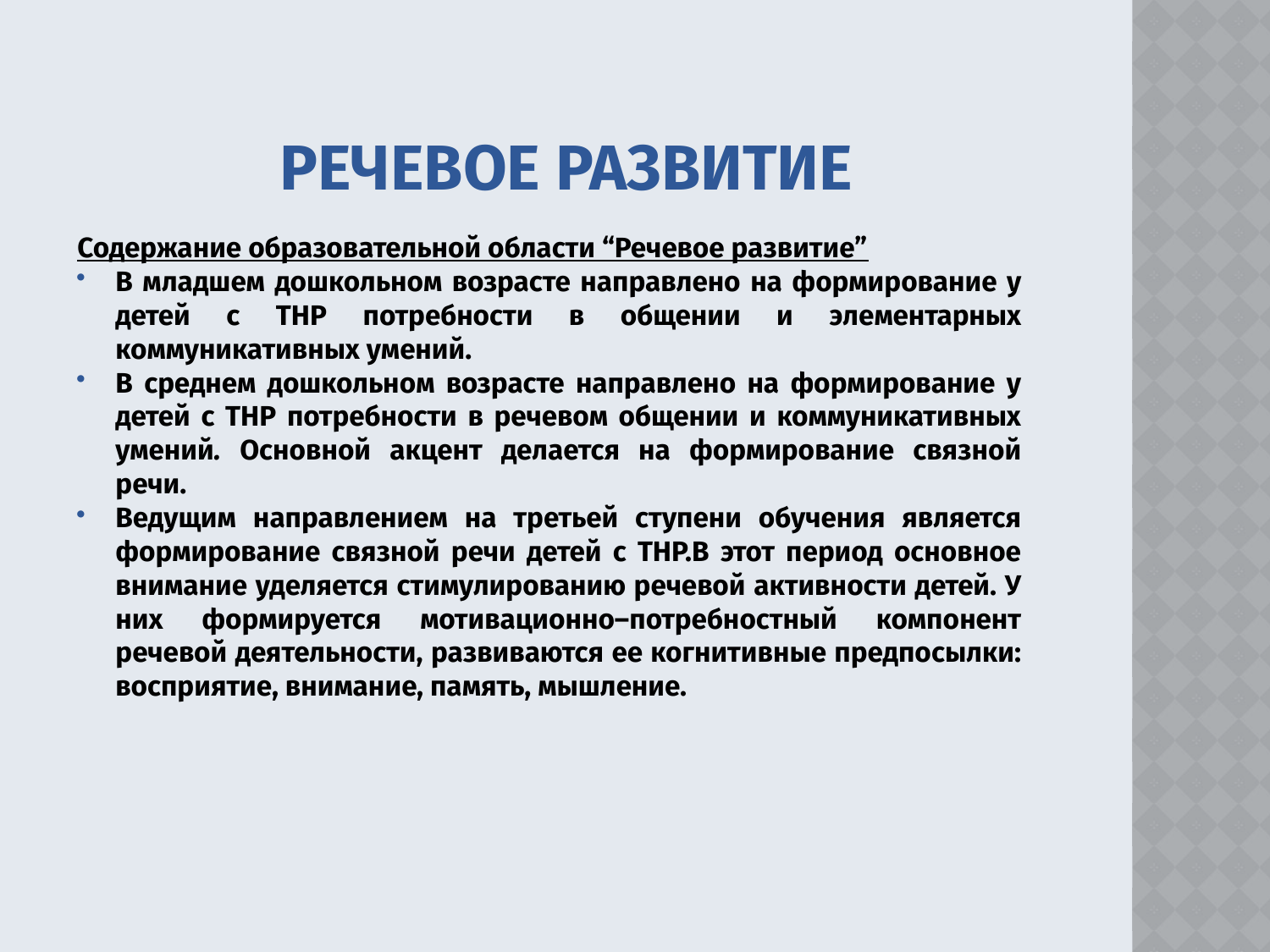

# Речевое развитие
Содержание образовательной области “Речевое развитие”
В младшем дошкольном возрасте направлено на формирование у детей с ТНР потребности в общении и элементарных коммуникативных умений.
В среднем дошкольном возрасте направлено на формирование у детей с ТНР потребности в речевом общении и коммуникативных умений. Основной акцент делается на формирование связной речи.
Ведущим направлением на третьей ступени обучения является формирование связной речи детей с ТНР.В этот период основное внимание уделяется стимулированию речевой активности детей. У них формируется мотивационно–потребностный компонент речевой деятельности, развиваются ее когнитивные предпосылки: восприятие, внимание, память, мышление.